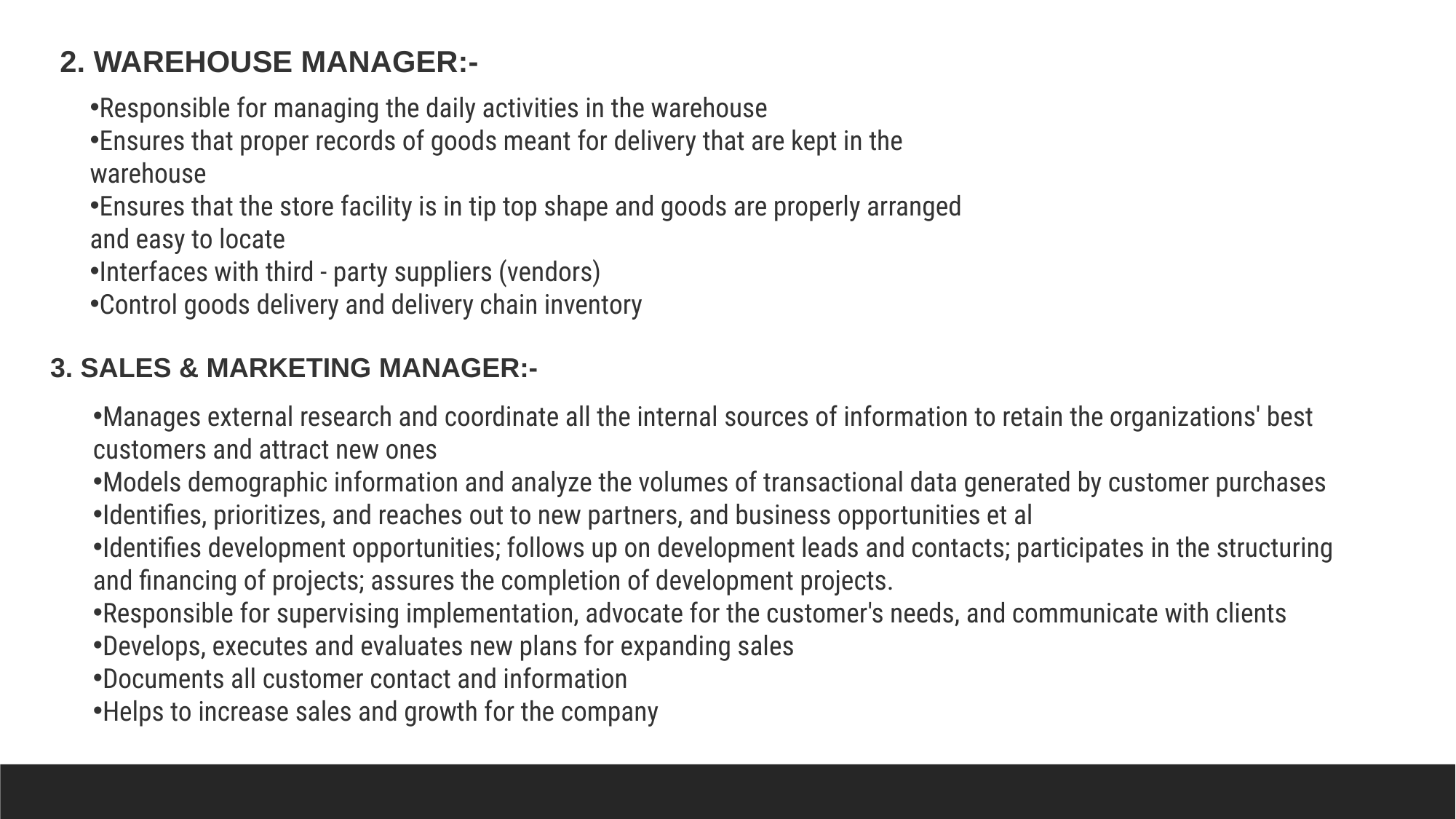

2. WAREHOUSE MANAGER:-
Responsible for managing the daily activities in the warehouse
Ensures that proper records of goods meant for delivery that are kept in the warehouse
Ensures that the store facility is in tip top shape and goods are properly arranged and easy to locate
Interfaces with third - party suppliers (vendors)
Control goods delivery and delivery chain inventory

3. SALES & MARKETING MANAGER:-

Manages external research and coordinate all the internal sources of information to retain the organizations' best customers and attract new ones
Models demographic information and analyze the volumes of transactional data generated by customer purchases
Identifies, prioritizes, and reaches out to new partners, and business opportunities et al
Identifies development opportunities; follows up on development leads and contacts; participates in the structuring and financing of projects; assures the completion of development projects.
Responsible for supervising implementation, advocate for the customer's needs, and communicate with clients
Develops, executes and evaluates new plans for expanding sales
Documents all customer contact and information
Helps to increase sales and growth for the company